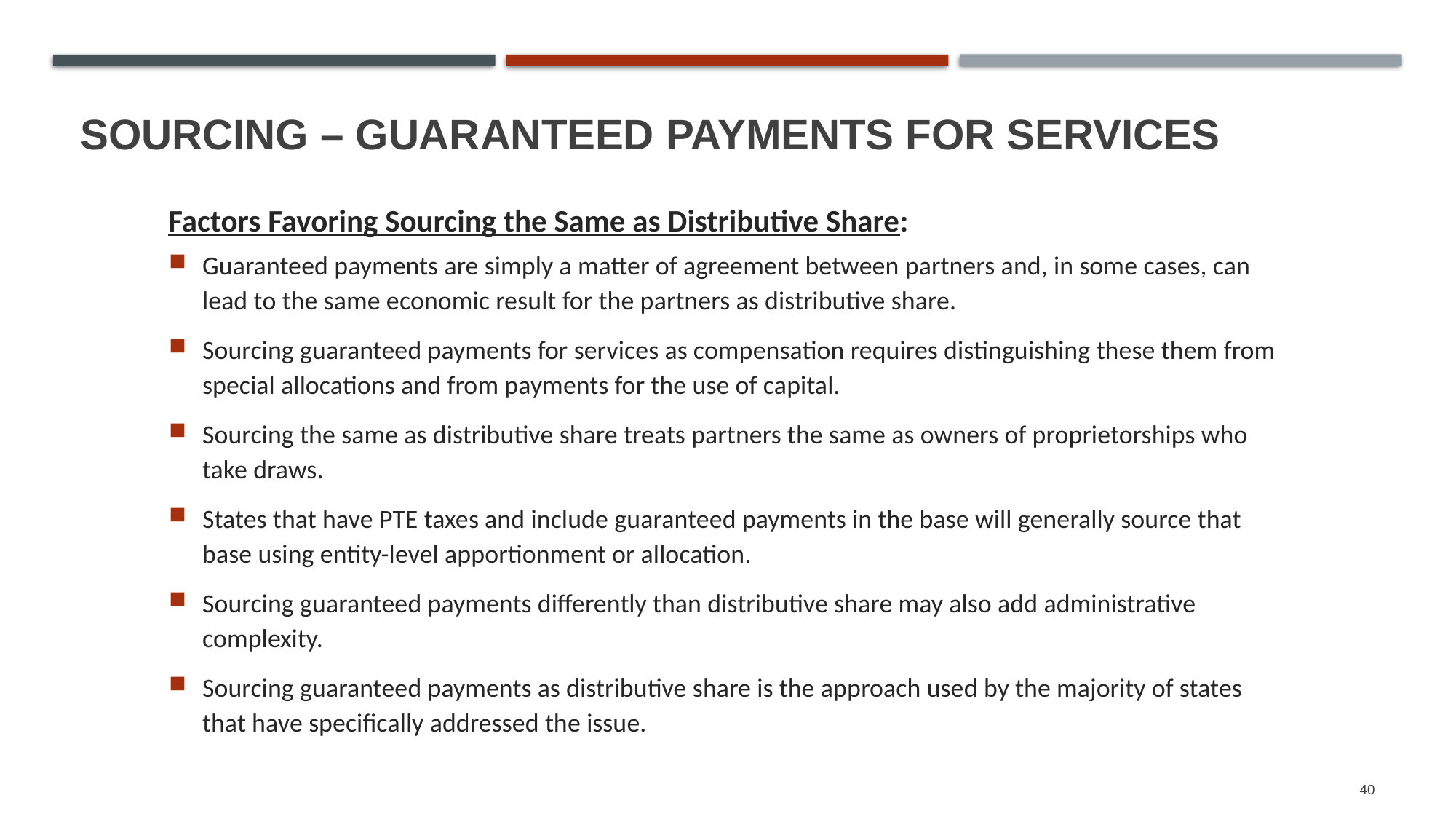

# Sourcing – guaranteed Payments for Services
Factors Favoring Sourcing the Same as Distributive Share:
Guaranteed payments are simply a matter of agreement between partners and, in some cases, can lead to the same economic result for the partners as distributive share.
Sourcing guaranteed payments for services as compensation requires distinguishing these them from special allocations and from payments for the use of capital.
Sourcing the same as distributive share treats partners the same as owners of proprietorships who take draws.
States that have PTE taxes and include guaranteed payments in the base will generally source that base using entity-level apportionment or allocation.
Sourcing guaranteed payments differently than distributive share may also add administrative complexity.
Sourcing guaranteed payments as distributive share is the approach used by the majority of states that have specifically addressed the issue.

40